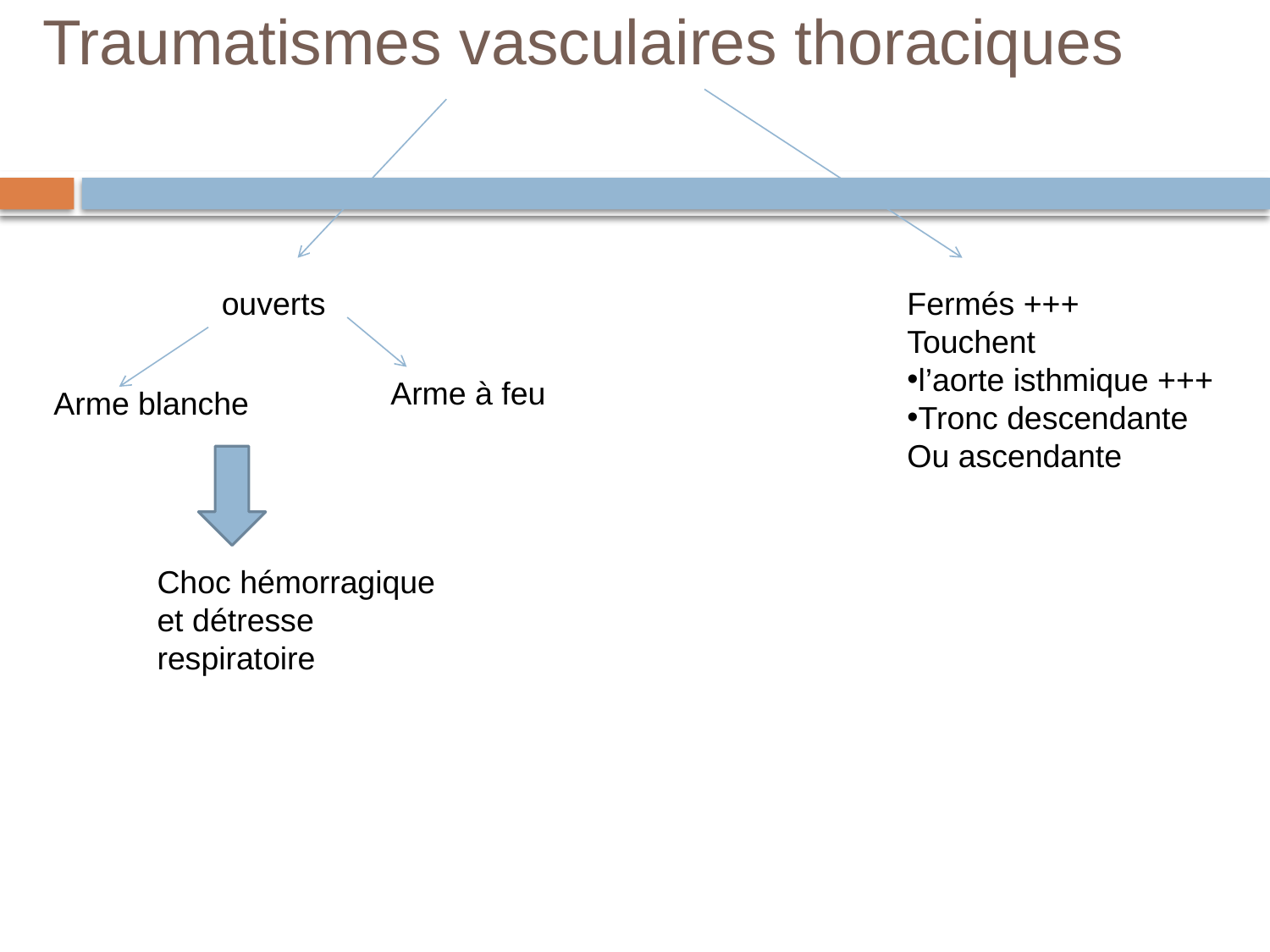

# Traumatismes vasculaires thoraciques
ouverts
Fermés +++
Touchent
l’aorte isthmique +++
Tronc descendante
Ou ascendante
Arme à feu
Arme blanche

Choc hémorragique
et détresse
respiratoire